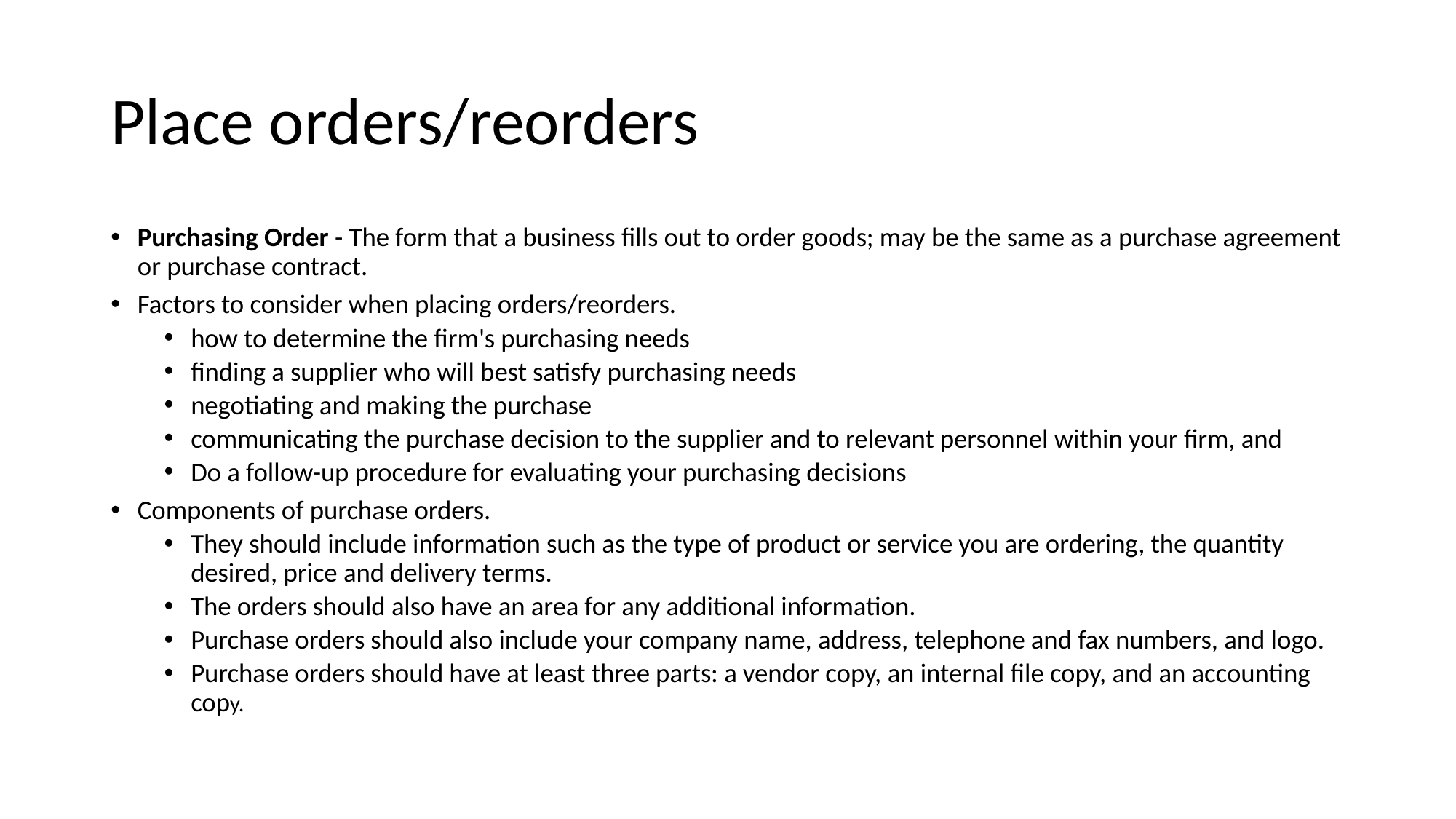

# Place orders/reorders
Purchasing Order - The form that a business fills out to order goods; may be the same as a purchase agreement or purchase contract.
Factors to consider when placing orders/reorders.
how to determine the firm's purchasing needs
finding a supplier who will best satisfy purchasing needs
negotiating and making the purchase
communicating the purchase decision to the supplier and to relevant personnel within your firm, and
Do a follow-up procedure for evaluating your purchasing decisions
Components of purchase orders.
They should include information such as the type of product or service you are ordering, the quantity desired, price and delivery terms.
The orders should also have an area for any additional information.
Purchase orders should also include your company name, address, telephone and fax numbers, and logo.
Purchase orders should have at least three parts: a vendor copy, an internal file copy, and an accounting copy.